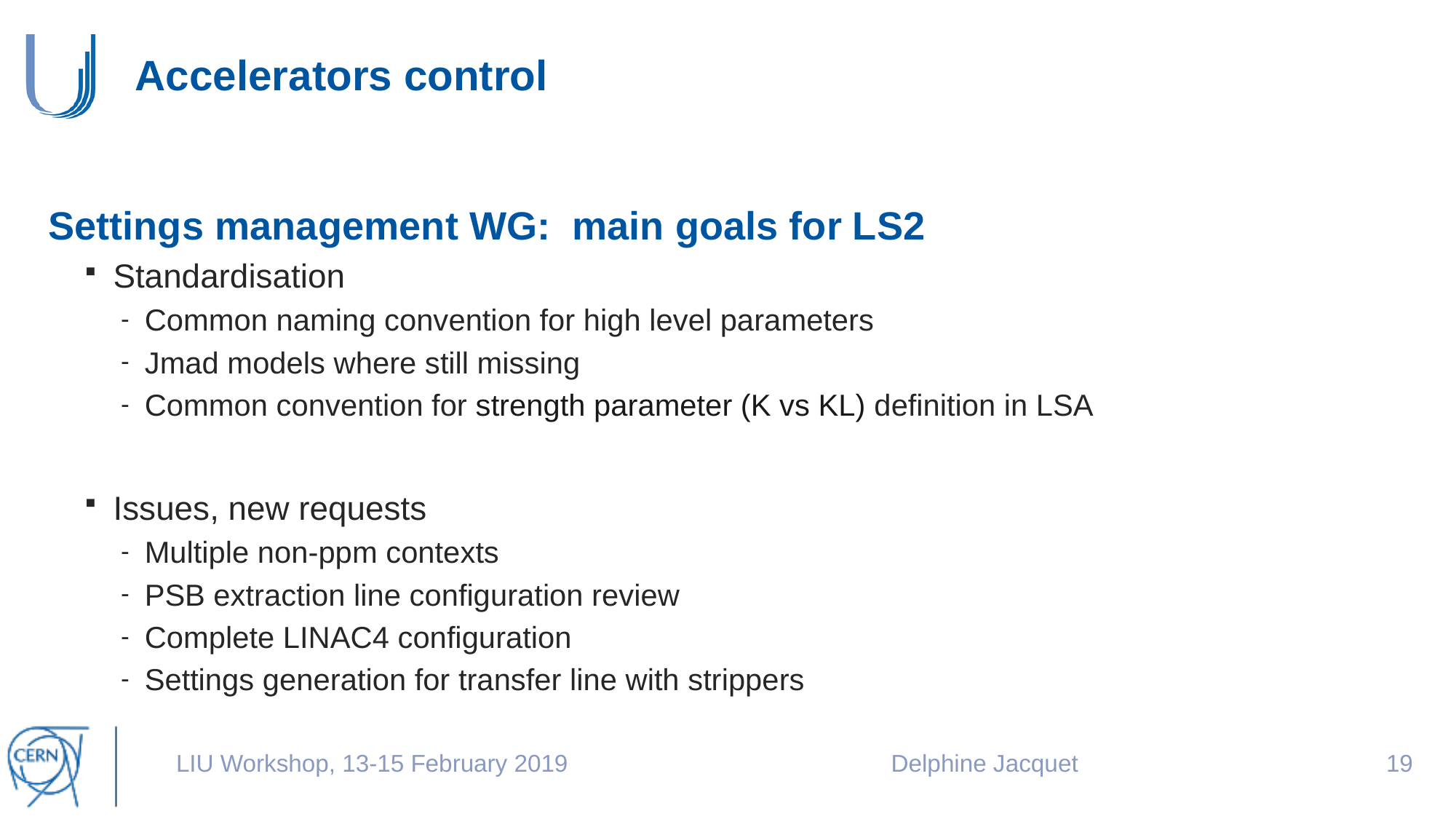

# Accelerators control

Settings management WG:  main goals for LS2
Standardisation
Common naming convention for high level parameters
Jmad models where still missing
Common convention for strength parameter (K vs KL) definition in LSA

Issues, new requests
Multiple non-ppm contexts
PSB extraction line configuration review
Complete LINAC4 configuration
Settings generation for transfer line with strippers

LIU Workshop, 13-15 February 2019
Delphine Jacquet
19